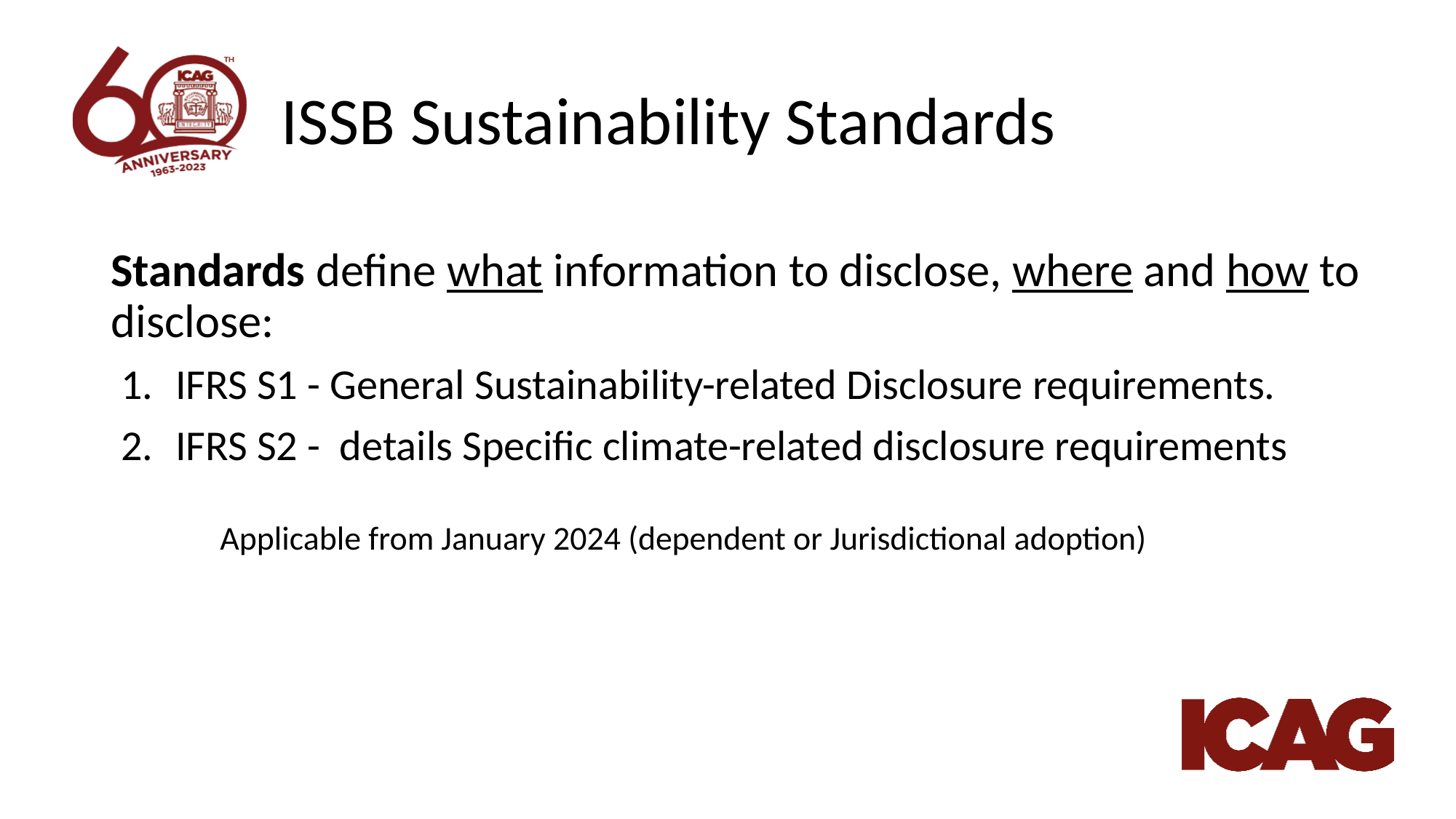

# ISSB Sustainability Standards

Standards define what information to disclose, where and how to disclose:
IFRS S1 - General Sustainability-related Disclosure requirements.
IFRS S2 -  details Specific climate-related disclosure requirements

Applicable from January 2024 (dependent or Jurisdictional adoption)